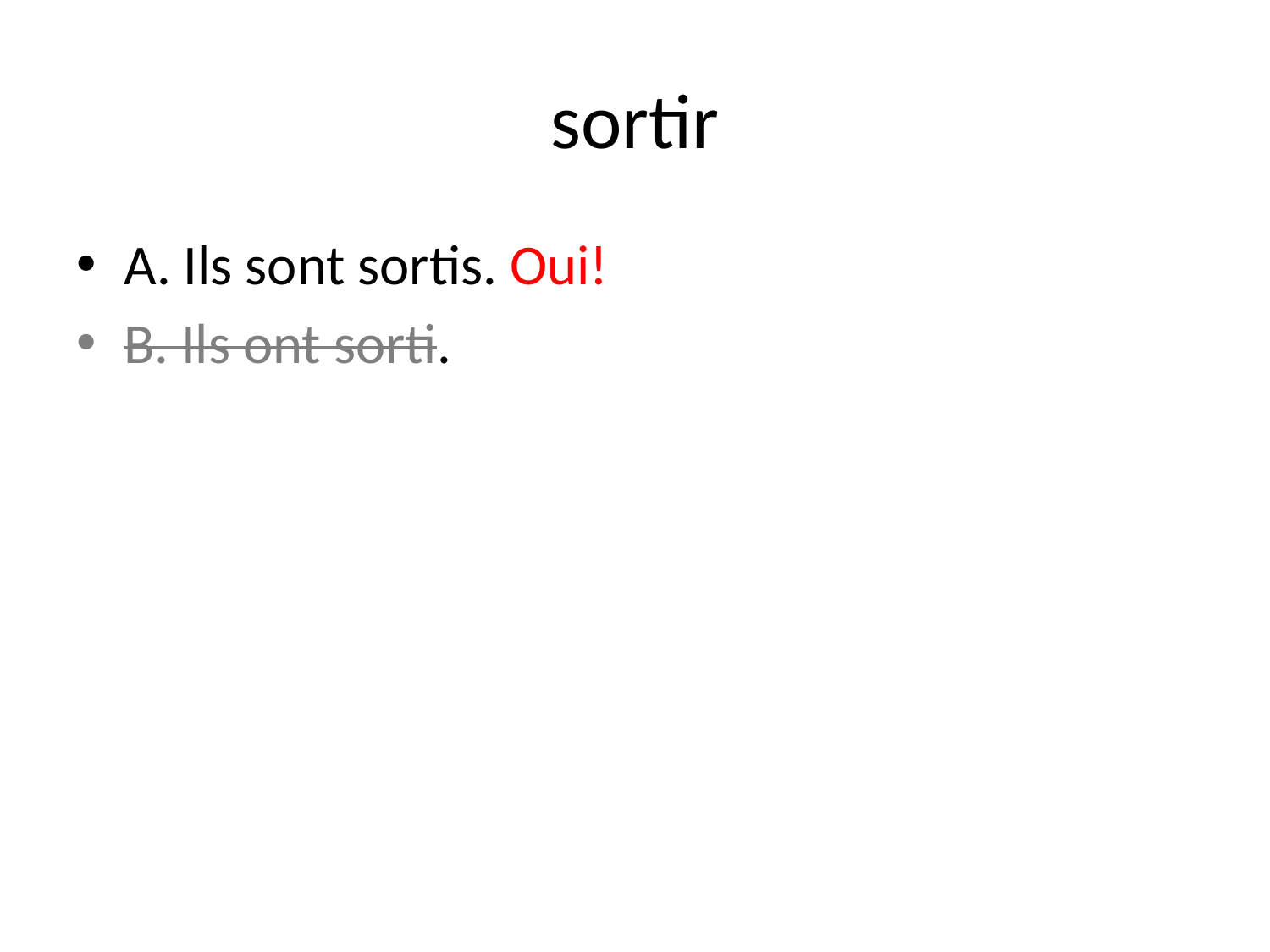

# sortir
A. Ils sont sortis. Oui!
B. Ils ont sorti.